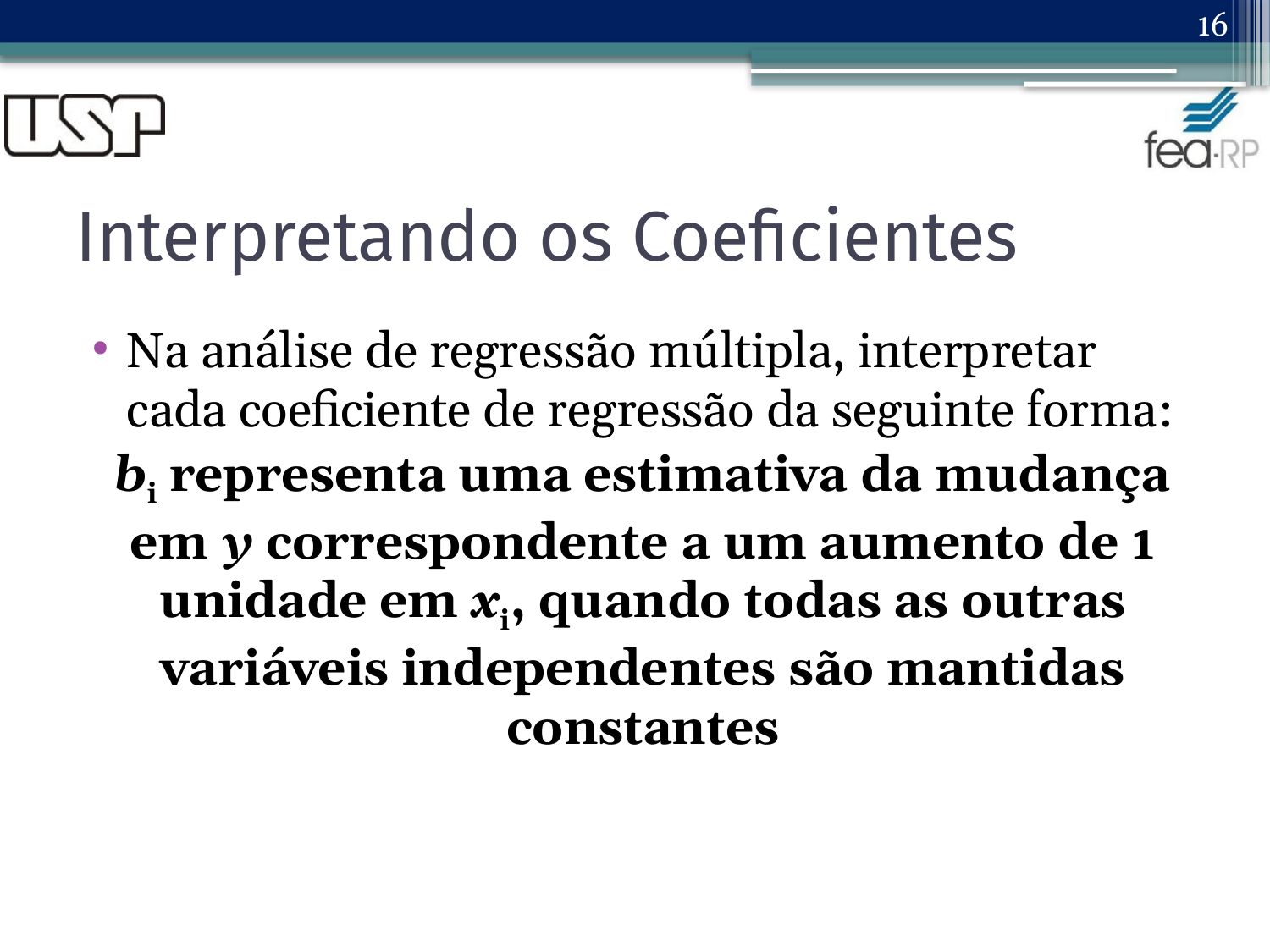

16
# Interpretando os Coeficientes
Na análise de regressão múltipla, interpretar cada coeficiente de regressão da seguinte forma:
bi representa uma estimativa da mudança em y correspondente a um aumento de 1 unidade em xi, quando todas as outras variáveis ​​independentes são mantidas constantes